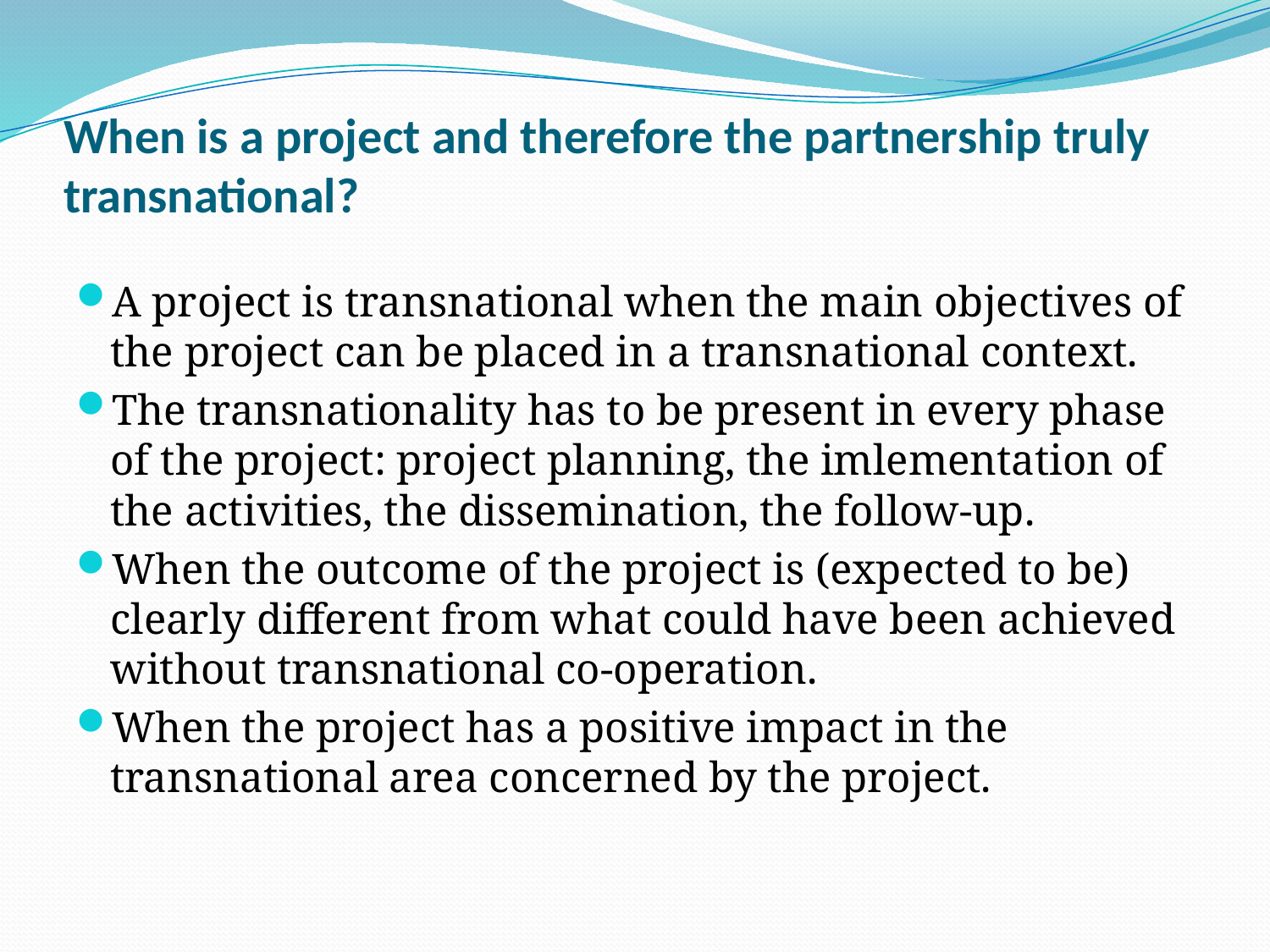

# When is a project and therefore the partnership truly transnational?
A project is transnational when the main objectives of the project can be placed in a transnational context.
The transnationality has to be present in every phase of the project: project planning, the imlementation of the activities, the dissemination, the follow-up.
When the outcome of the project is (expected to be) clearly different from what could have been achieved without transnational co-operation.
When the project has a positive impact in the transnational area concerned by the project.